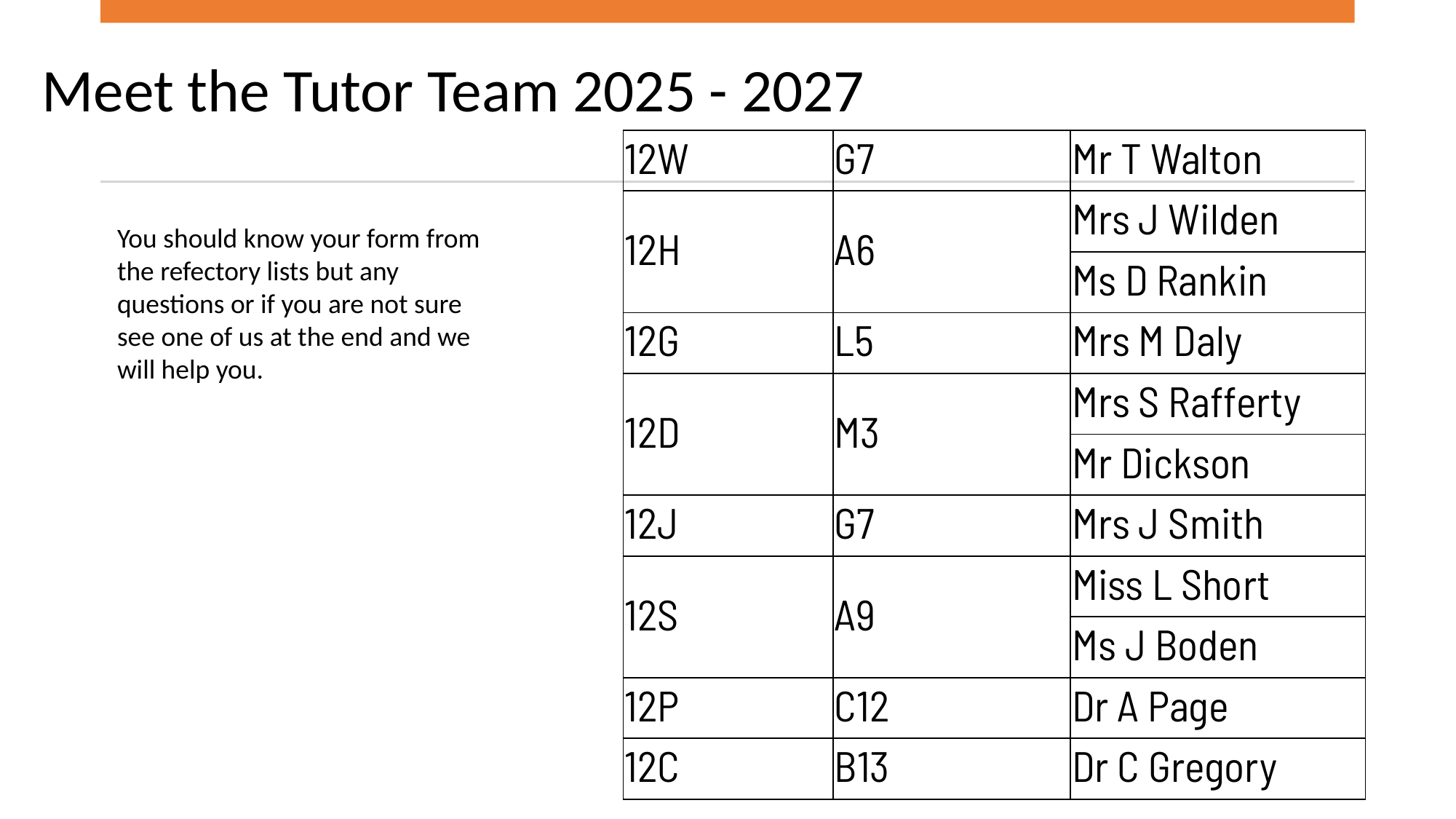

# Meet the Tutor Team 2025 - 2027
| 12W | G7 | Mr T Walton |
| --- | --- | --- |
| 12H | A6 | Mrs J Wilden |
|  |  | Ms D Rankin |
| 12G | L5 | Mrs M Daly |
| 12D | M3 | Mrs S Rafferty |
|  |  | Mr Dickson |
| 12J | G7 | Mrs J Smith |
| 12S | A9 | Miss L Short |
|  |  | Ms J Boden |
| 12P | C12 | Dr A Page |
| 12C | B13 | Dr C Gregory |

You should know your form from the refectory lists but any questions or if you are not sure see one of us at the end and we will help you.